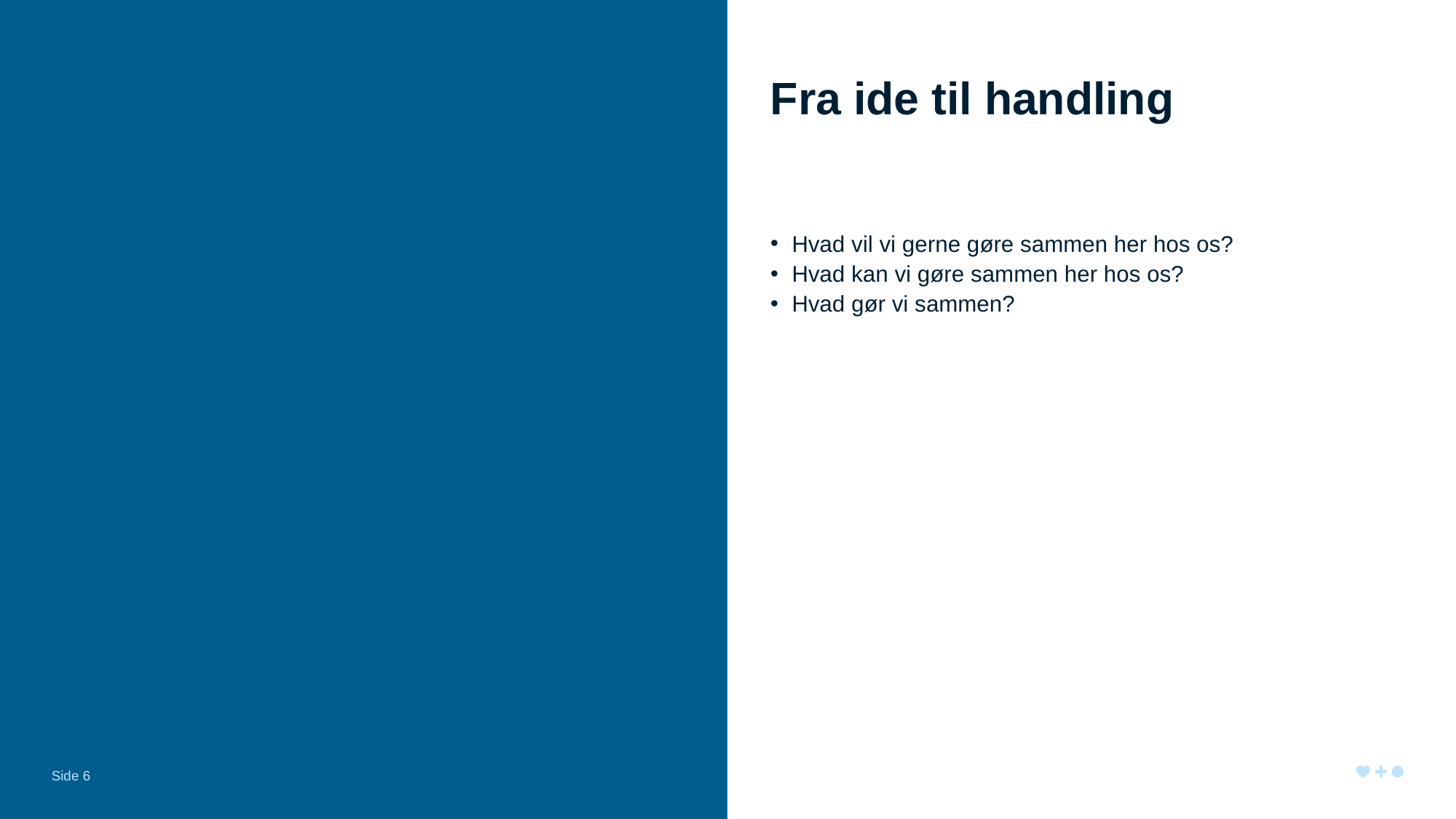

# Fra ide til handling
Hvad vil vi gerne gøre sammen her hos os?
Hvad kan vi gøre sammen her hos os?
Hvad gør vi sammen?

Side 6